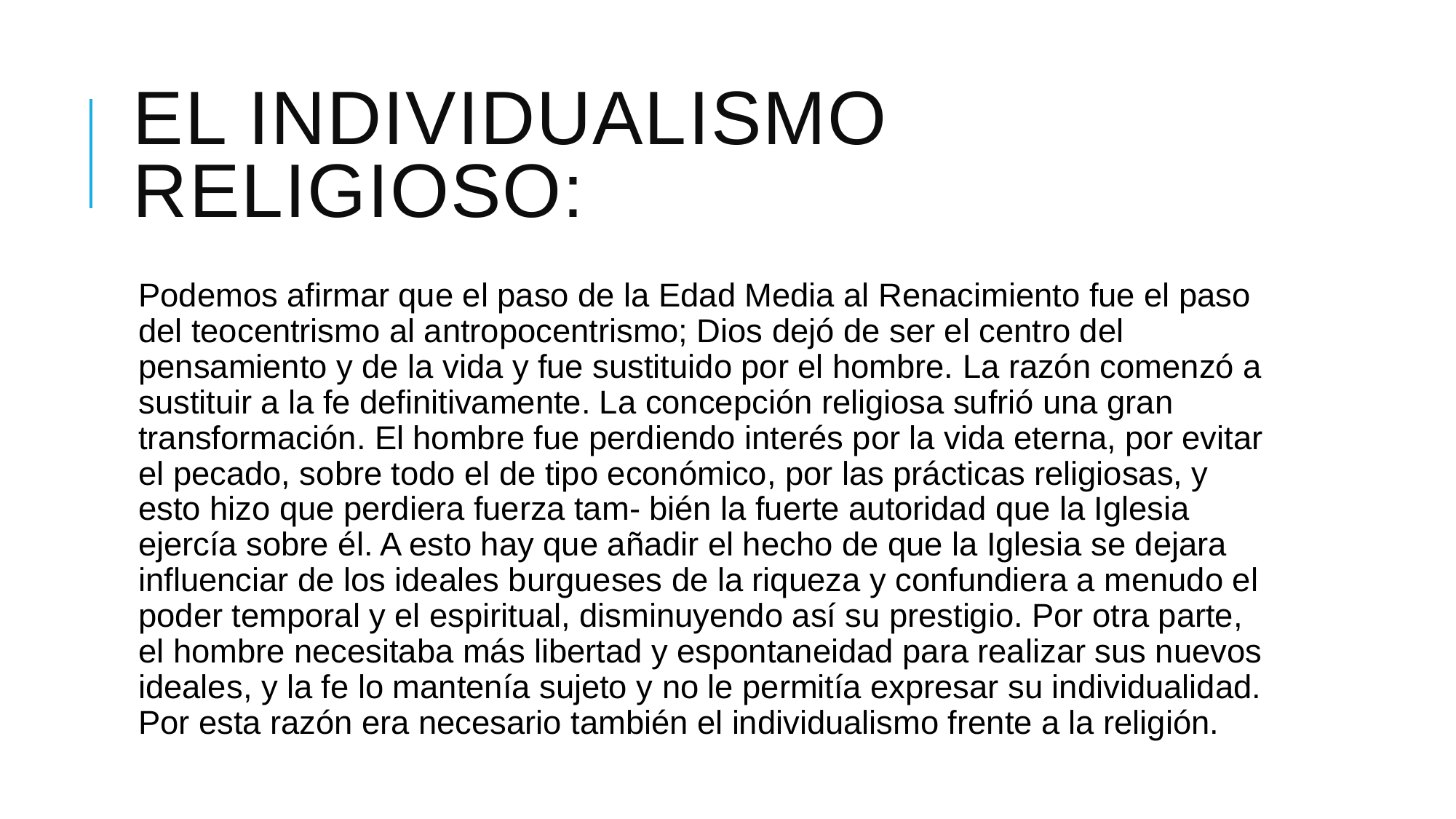

# EL INDIVIDUALISMO RELIGIOSO:
Podemos afirmar que el paso de la Edad Media al Renacimiento fue el paso del teocentrismo al antropocentrismo; Dios dejó de ser el centro del pensamiento y de la vida y fue sustituido por el hombre. La razón comenzó a sustituir a la fe definitivamente. La concepción religiosa sufrió una gran transformación. El hombre fue perdiendo interés por la vida eterna, por evitar el pecado, sobre todo el de tipo económico, por las prácticas religiosas, y esto hizo que perdiera fuerza tam- bién la fuerte autoridad que la Iglesia ejercía sobre él. A esto hay que añadir el hecho de que la Iglesia se dejara influenciar de los ideales burgueses de la riqueza y confundiera a menudo el poder temporal y el espiritual, disminuyendo así su prestigio. Por otra parte, el hombre necesitaba más libertad y espontaneidad para realizar sus nuevos ideales, y la fe lo mantenía sujeto y no le permitía expresar su individualidad. Por esta razón era necesario también el individualismo frente a la religión.